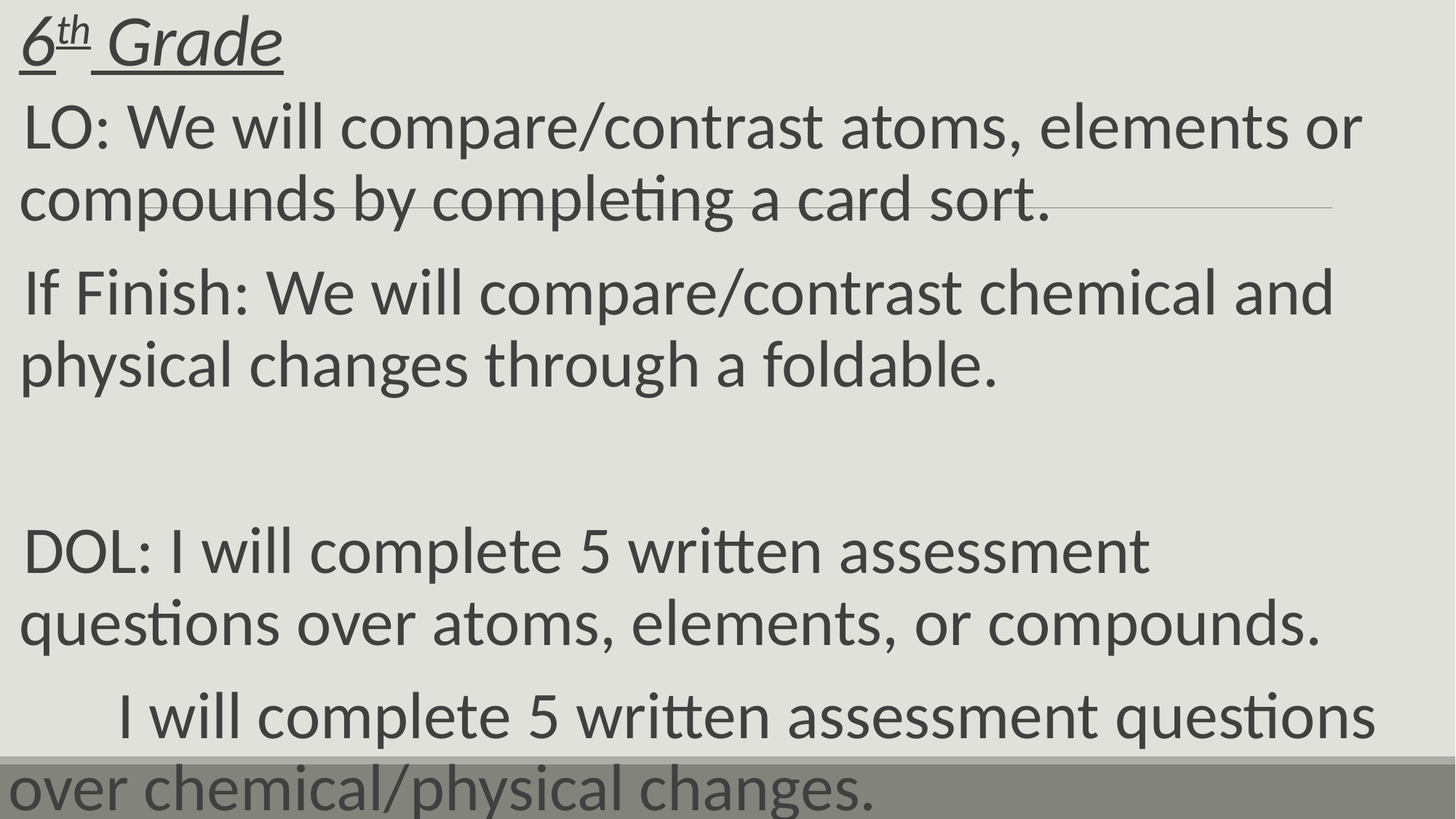

# 6th Grade
LO: We will compare/contrast atoms, elements or 	compounds by completing a card sort.
If Finish: We will compare/contrast chemical and 	physical changes through a foldable.

DOL: I will complete 5 written assessment 	questions over atoms, elements, or compounds.
	I will complete 5 written assessment questions 	over chemical/physical changes.